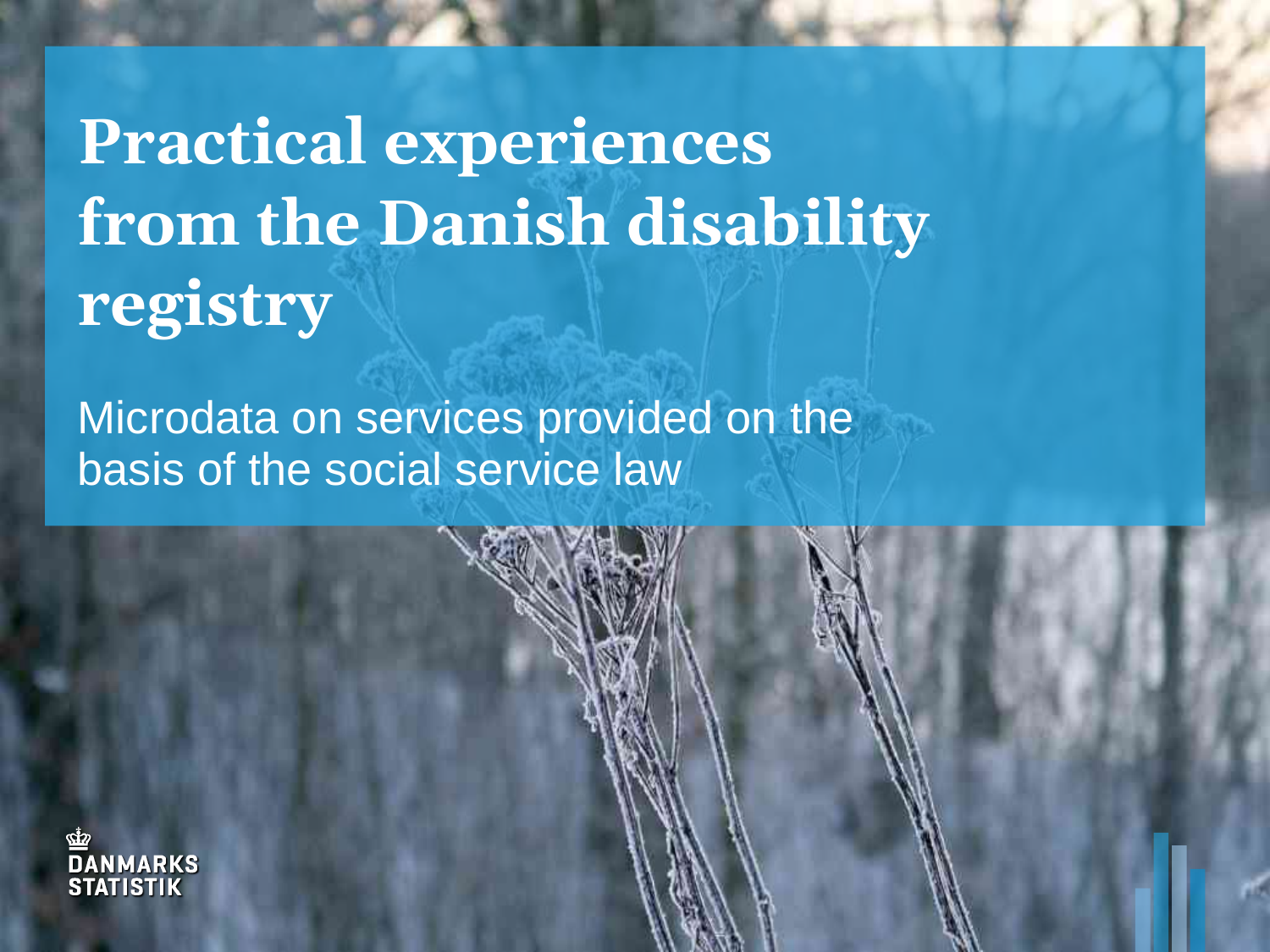

# Practical experiences from the Danish disability registry
Microdata on services provided on the basis of the social service law